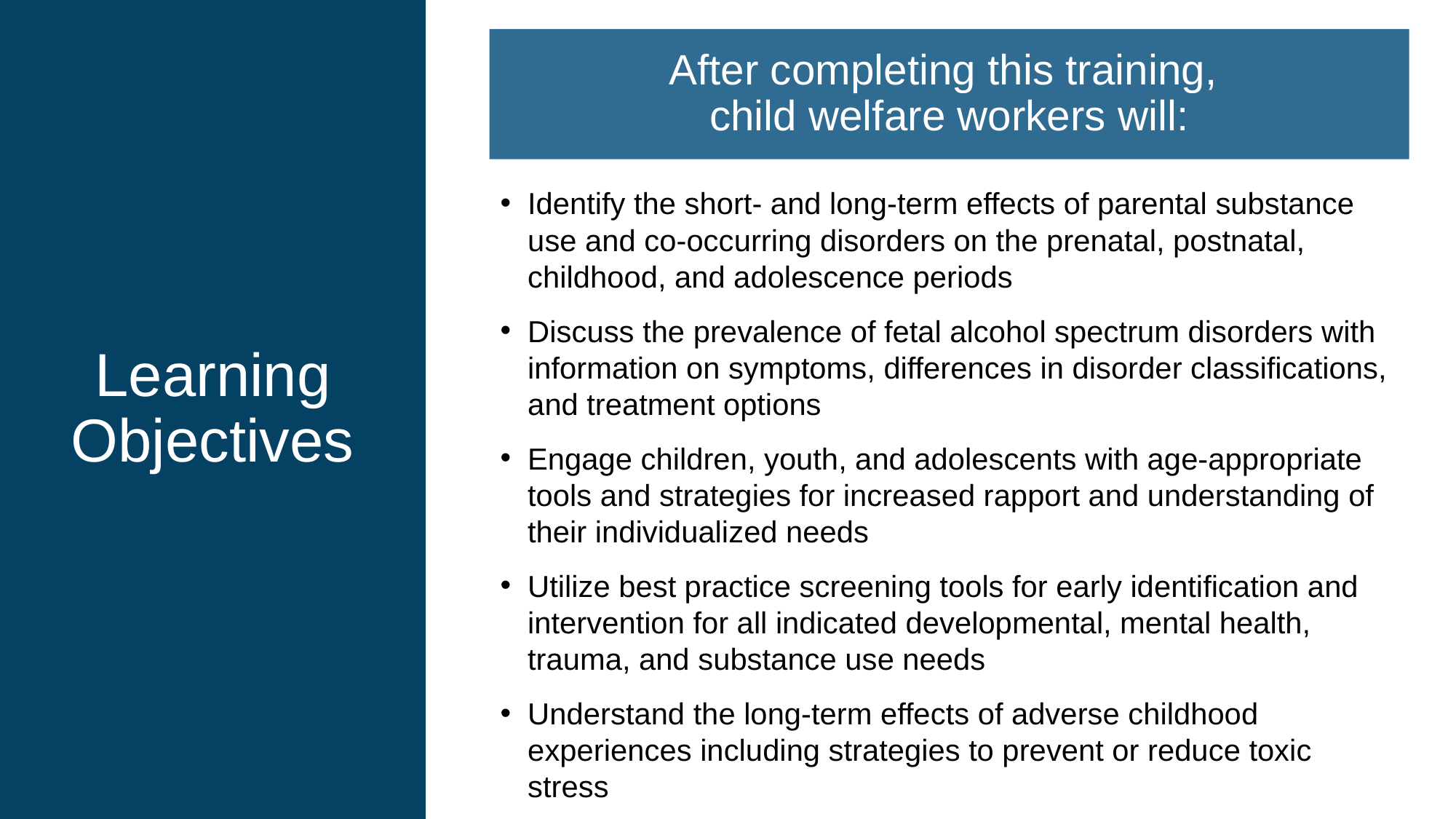

# Learning Objectives
After completing this training,
child welfare workers will:
Identify the short- and long-term effects of parental substance use and co-occurring disorders on the prenatal, postnatal, childhood, and adolescence periods
Discuss the prevalence of fetal alcohol spectrum disorders with information on symptoms, differences in disorder classifications,  and treatment options
Engage children, youth, and adolescents with age-appropriate tools and strategies for increased rapport and understanding of their individualized needs
Utilize best practice screening tools for early identification and intervention for all indicated developmental, mental health, trauma, and substance use needs
Understand the long-term effects of adverse childhood experiences including strategies to prevent or reduce toxic stress